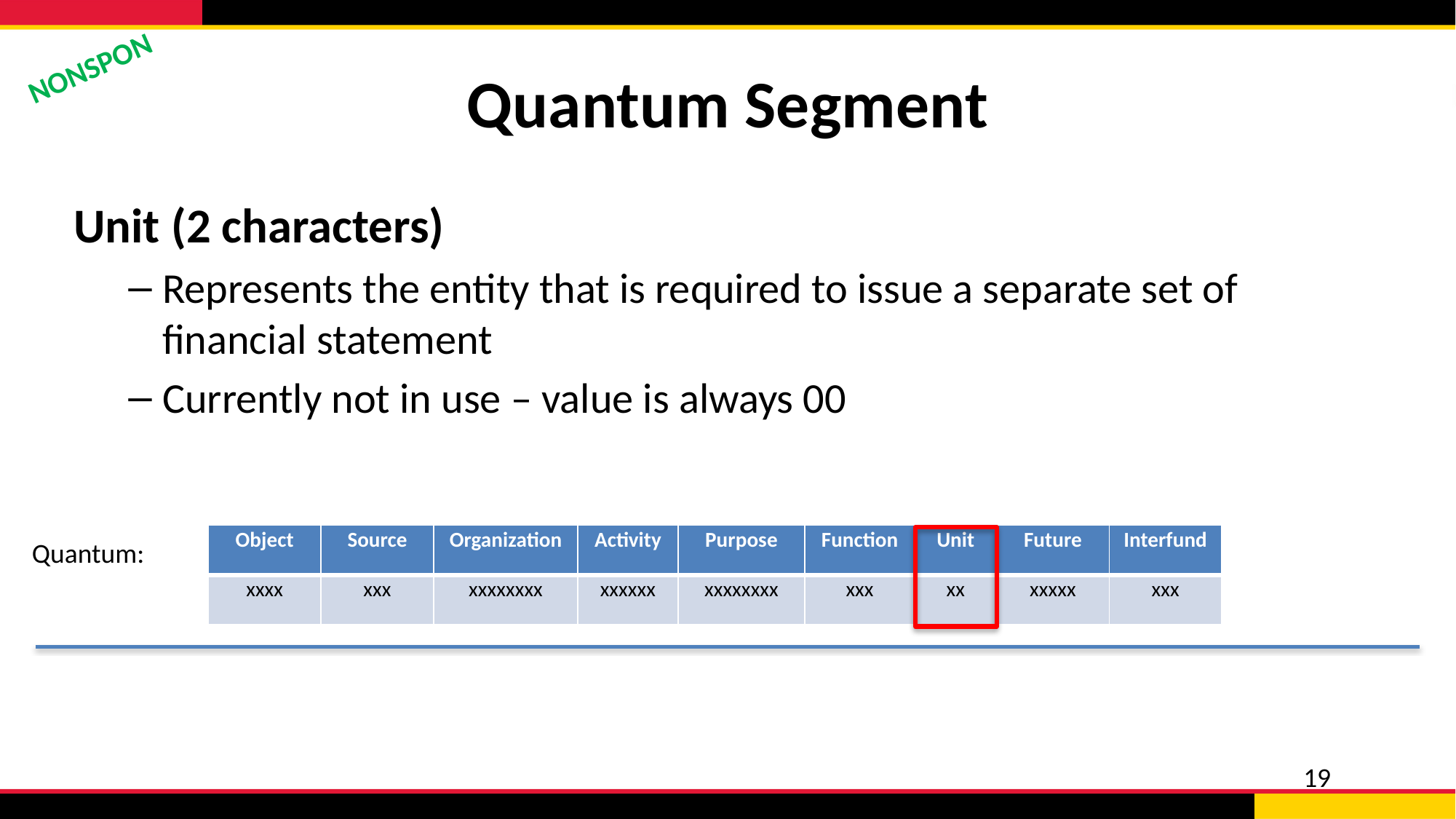

# Quantum Segment
NONSPON
Unit (2 characters)
Represents the entity that is required to issue a separate set of financial statement
Currently not in use – value is always 00

| Object | Source | Organization | Activity | Purpose | Function | Unit | Future | Interfund |
| --- | --- | --- | --- | --- | --- | --- | --- | --- |
| xxxx | xxx | xxxxxxxx | xxxxxx | xxxxxxxx | xxx | xx | xxxxx | xxx |

Quantum: